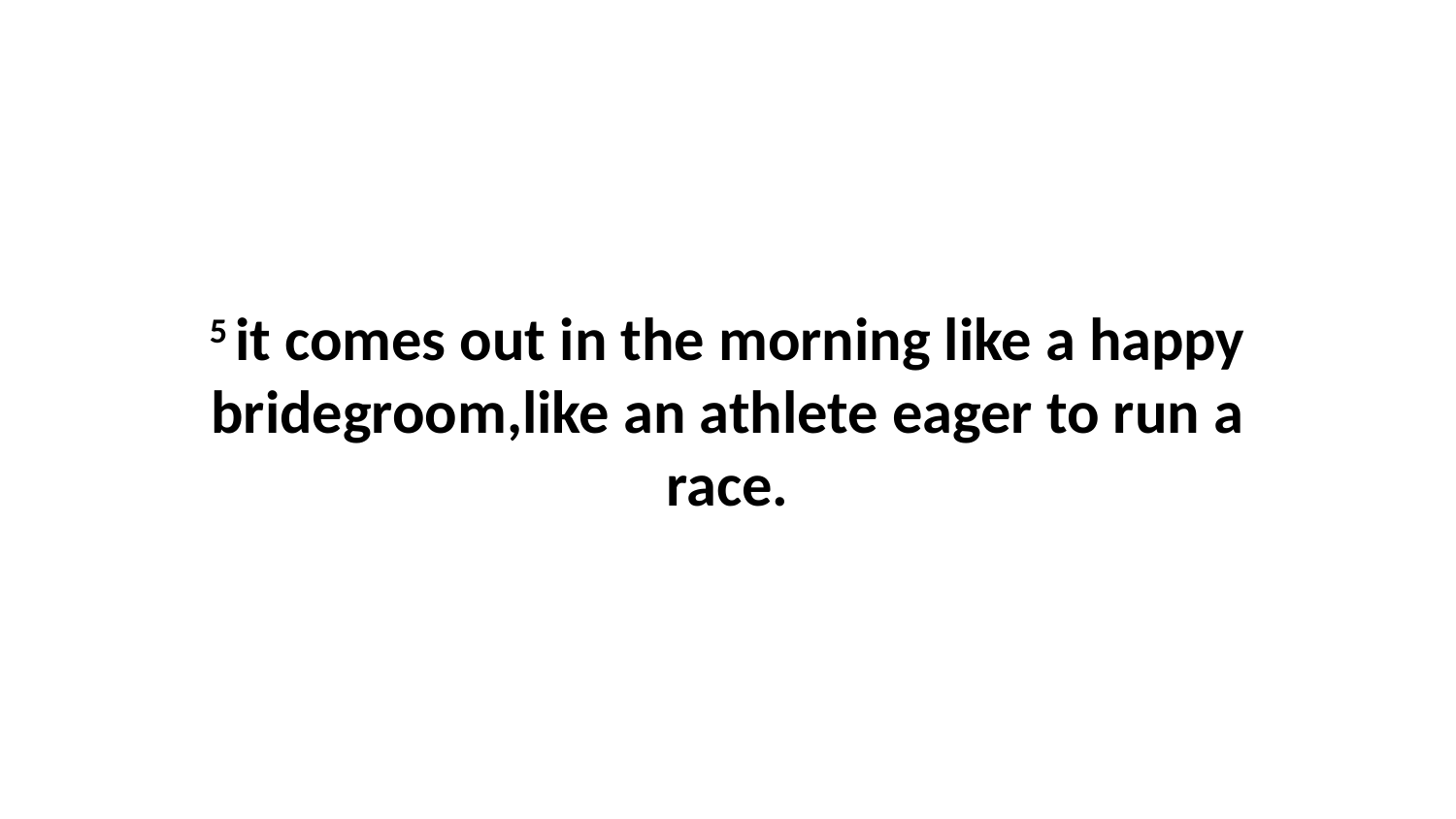

5 it comes out in the morning like a happy bridegroom,like an athlete eager to run a race.